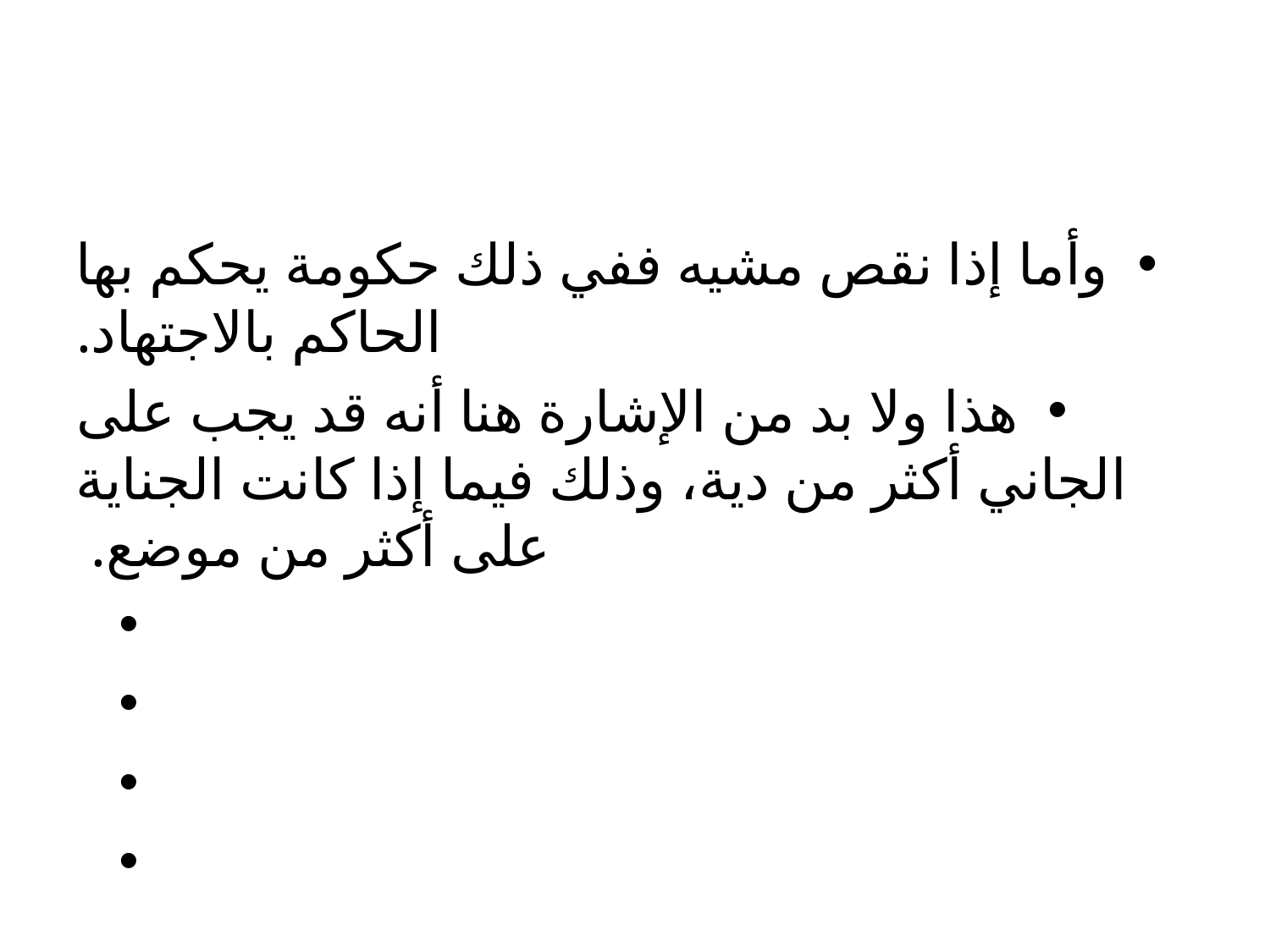

#
وأما إذا نقص مشيه ففي ذلك حكومة يحكم بها الحاكم بالاجتهاد.
	هذا ولا بد من الإشارة هنا أنه قد يجب على الجاني أكثر من دية، وذلك فيما إذا كانت الجناية على أكثر من موضع.